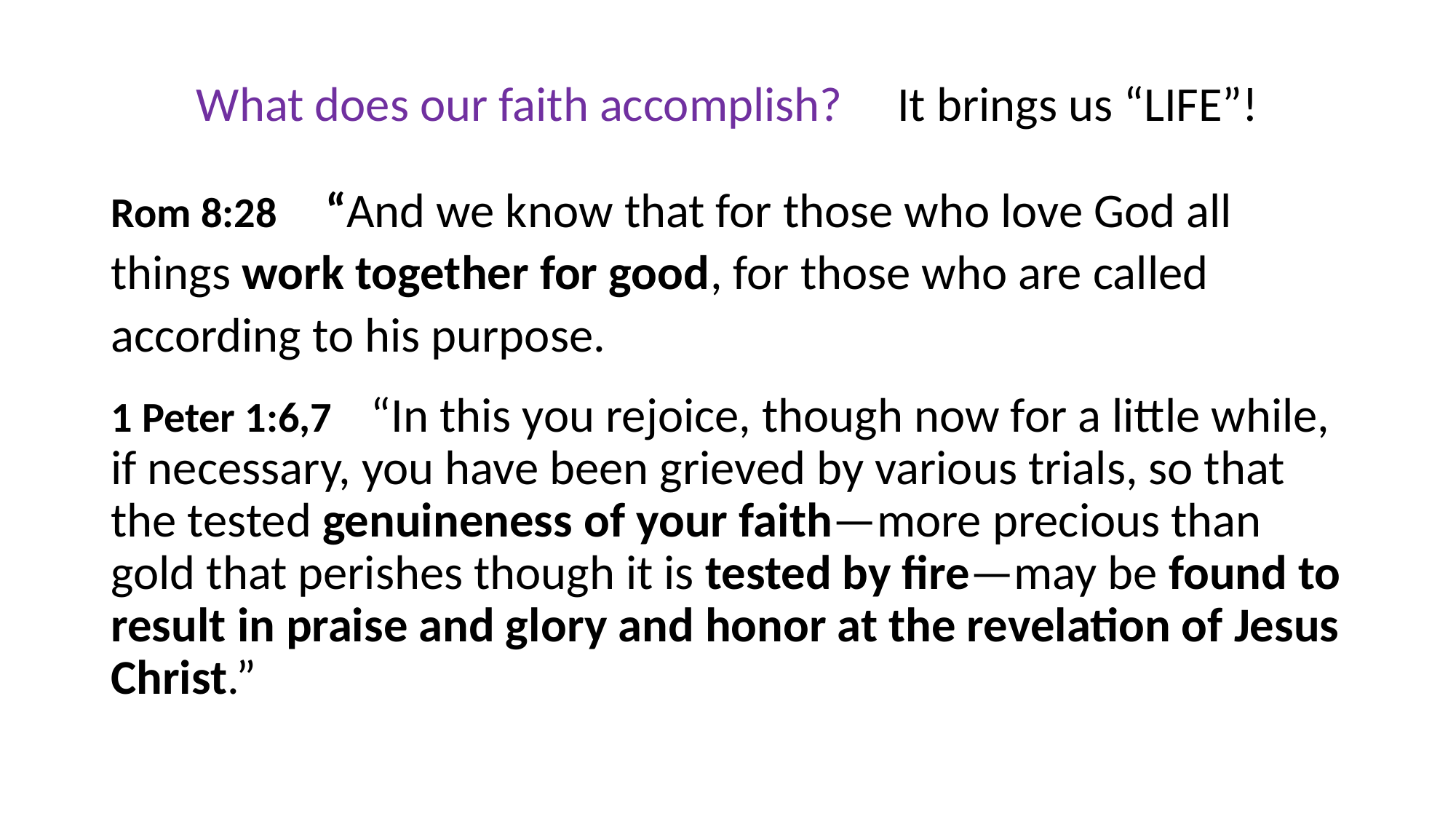

#
What does our faith accomplish?     It brings us “LIFE”!

Rom 8:28     “And we know that for those who love God all things work together for good, for those who are called according to his purpose.

1 Peter 1:6,7    “In this you rejoice, though now for a little while, if necessary, you have been grieved by various trials, so that the tested genuineness of your faith—more precious than gold that perishes though it is tested by fire—may be found to result in praise and glory and honor at the revelation of Jesus Christ.”